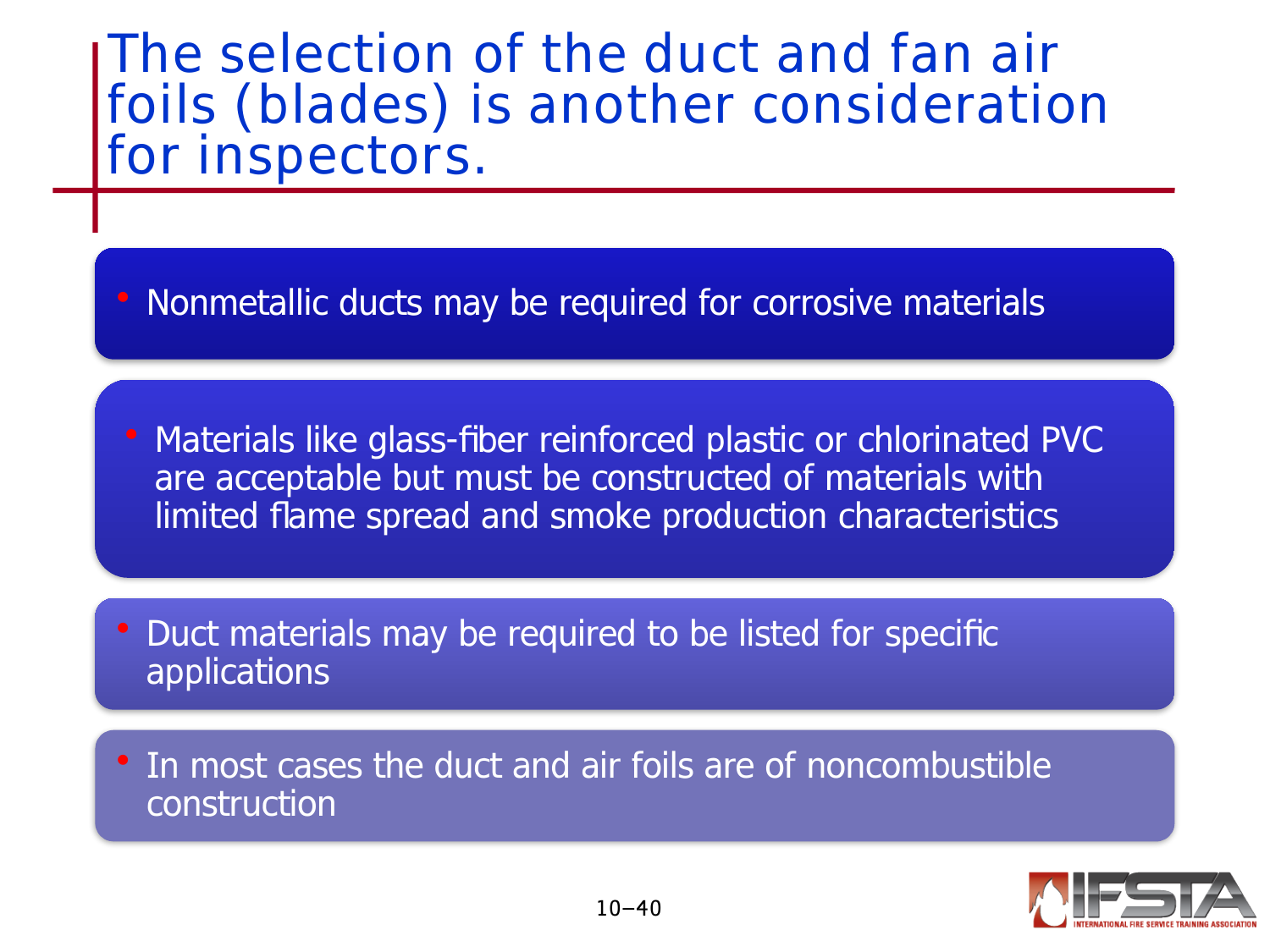

# The selection of the duct and fan air foils (blades) is another consideration for inspectors.
Nonmetallic ducts may be required for corrosive materials
Materials like glass-fiber reinforced plastic or chlorinated PVC are acceptable but must be constructed of materials with limited flame spread and smoke production characteristics
Duct materials may be required to be listed for specific applications
In most cases the duct and air foils are of noncombustible construction
10–40